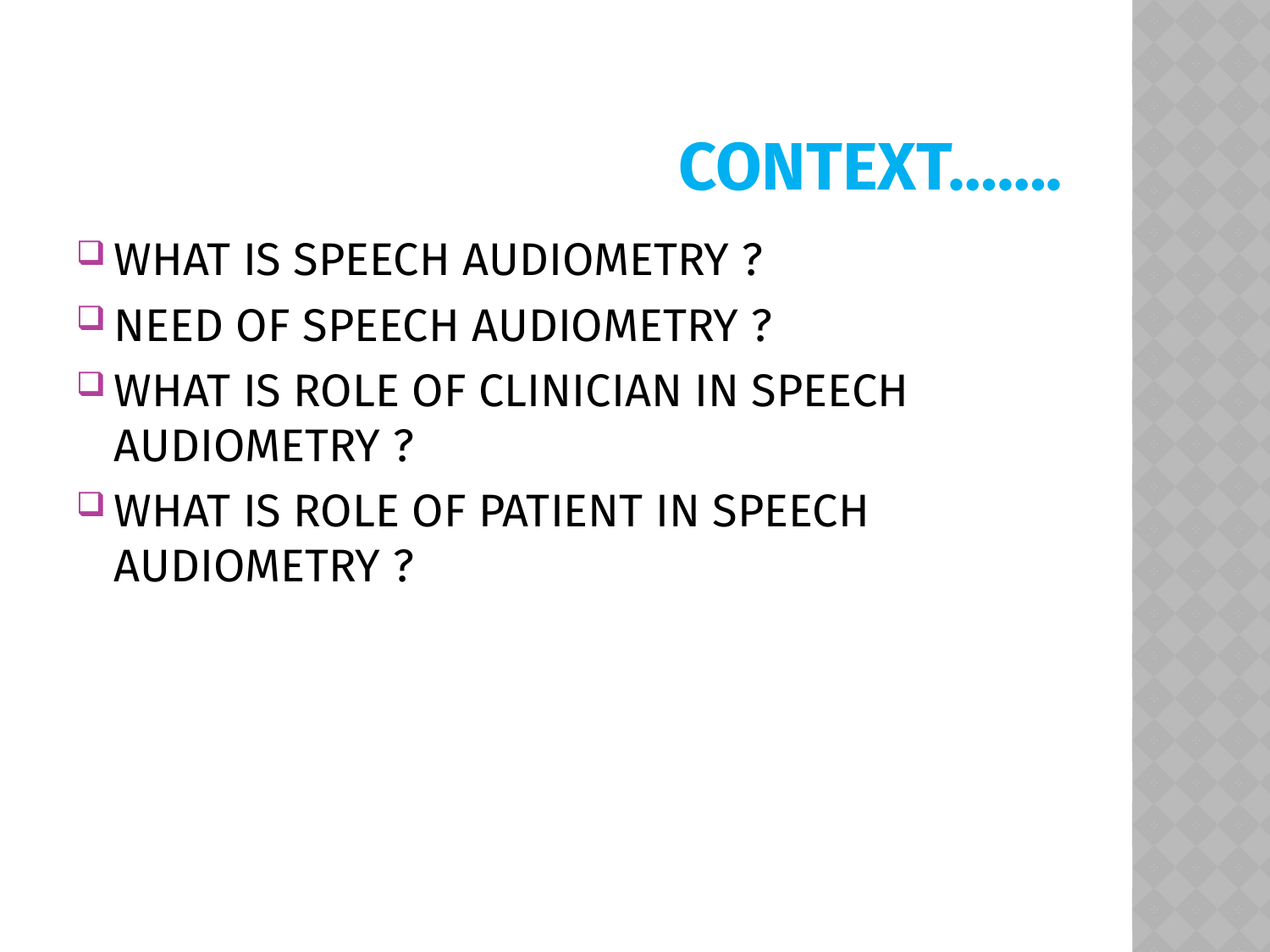

# CONTEXT…….
WHAT IS SPEECH AUDIOMETRY ?
NEED OF SPEECH AUDIOMETRY ?
WHAT IS ROLE OF CLINICIAN IN SPEECH AUDIOMETRY ?
WHAT IS ROLE OF PATIENT IN SPEECH AUDIOMETRY ?